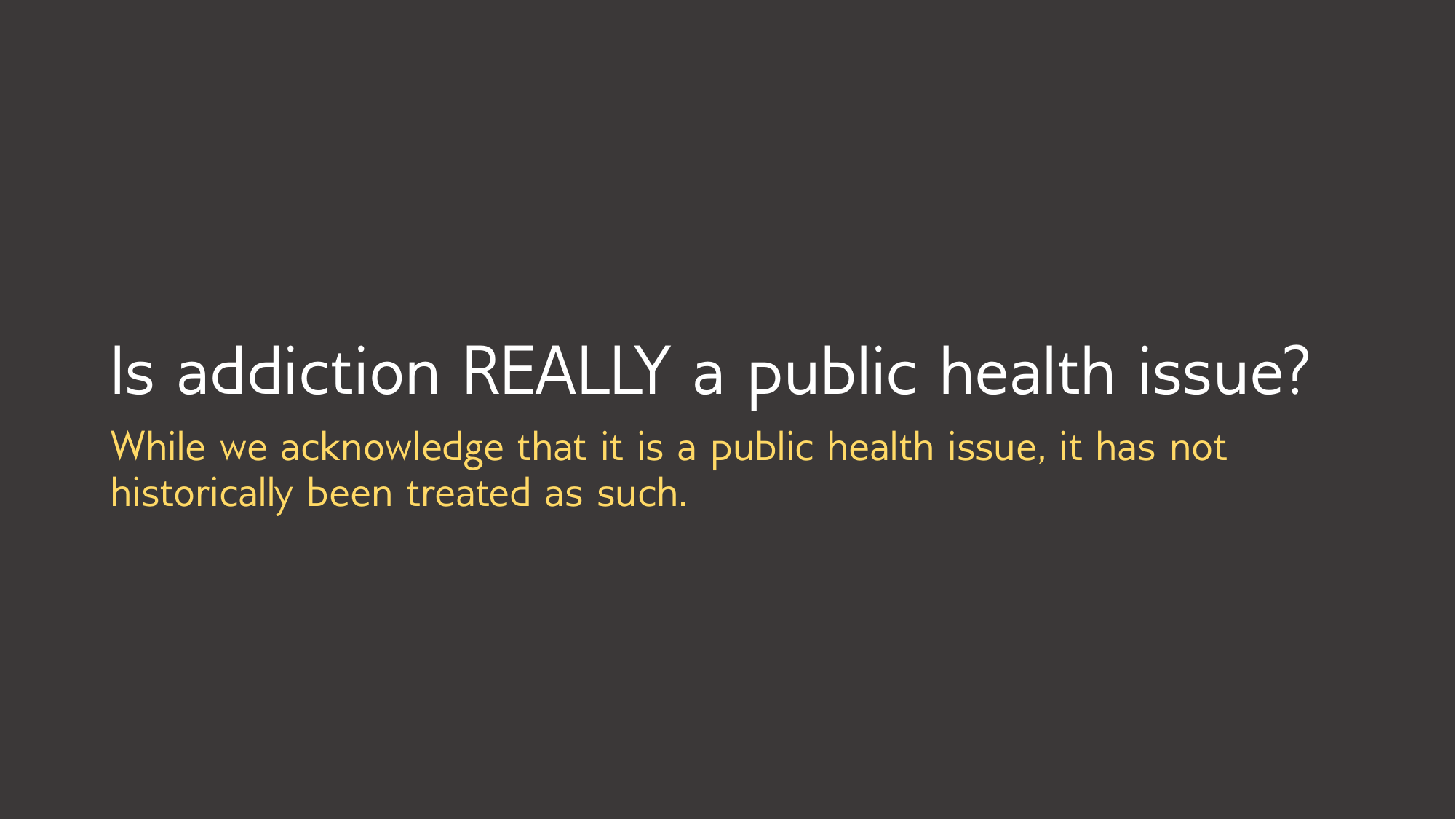

# Is addiction REALLY a public health issue?
While we acknowledge that it is a public health issue, it has not historically been treated as such.